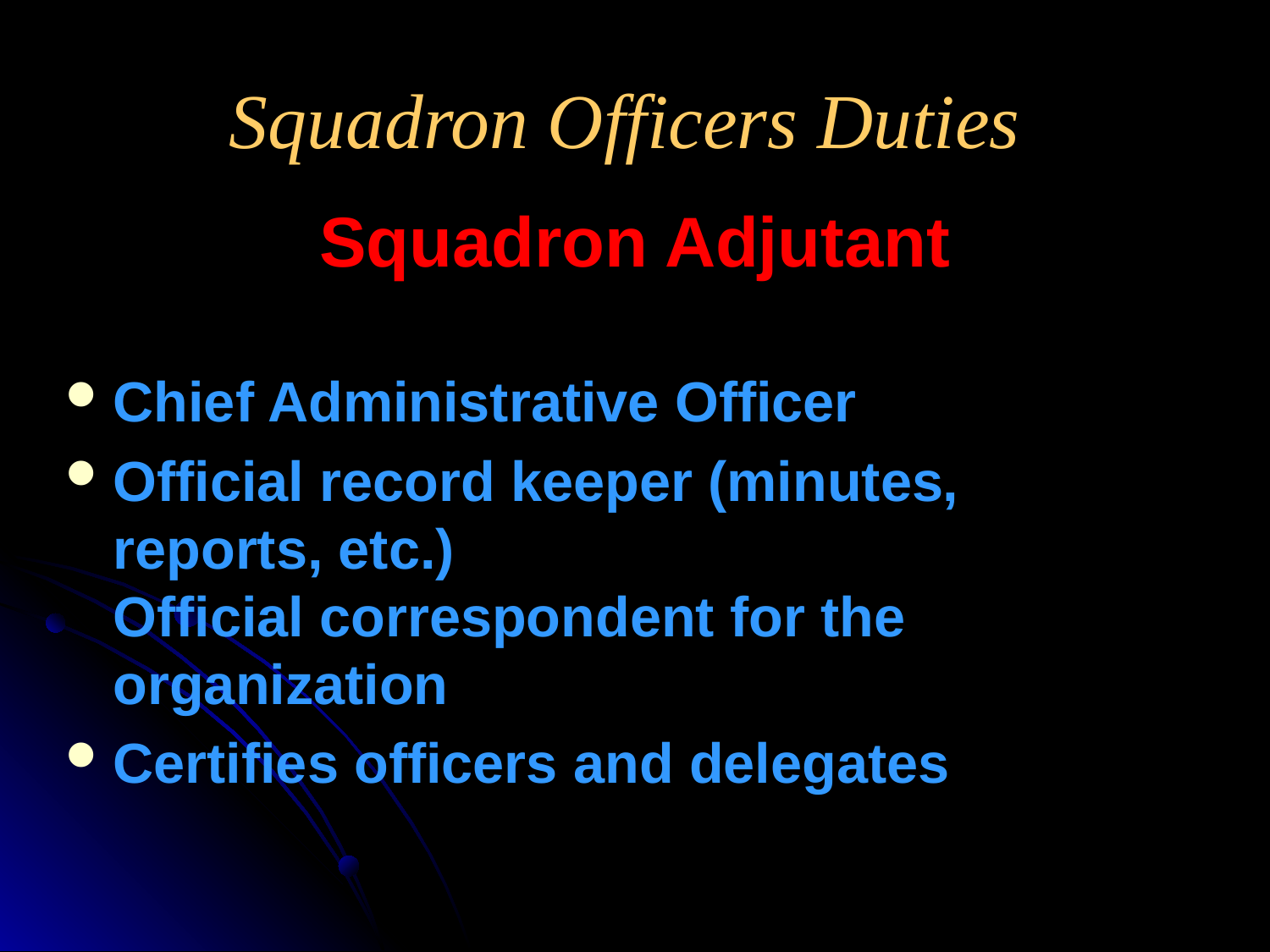

# Squadron Officers Duties
Squadron Adjutant
Chief Administrative Officer
Official record keeper (minutes, reports, etc.)
Official correspondent for the organization
Certifies officers and delegates